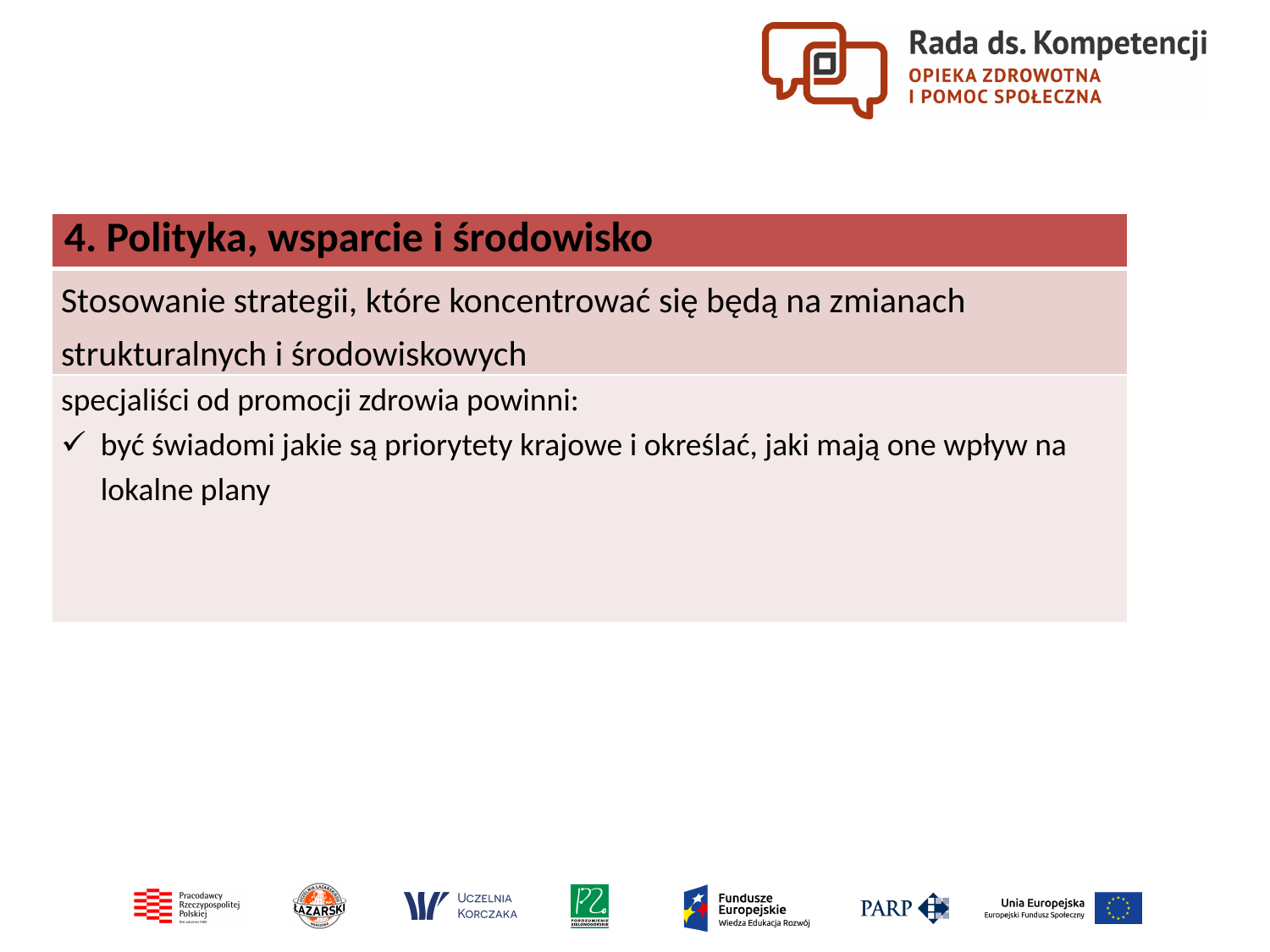

| 4. Polityka, wsparcie i środowisko |
| --- |
| Stosowanie strategii, które koncentrować się będą na zmianach strukturalnych i środowiskowych |
| specjaliści od promocji zdrowia powinni: być świadomi jakie są priorytety krajowe i określać, jaki mają one wpływ na lokalne plany |